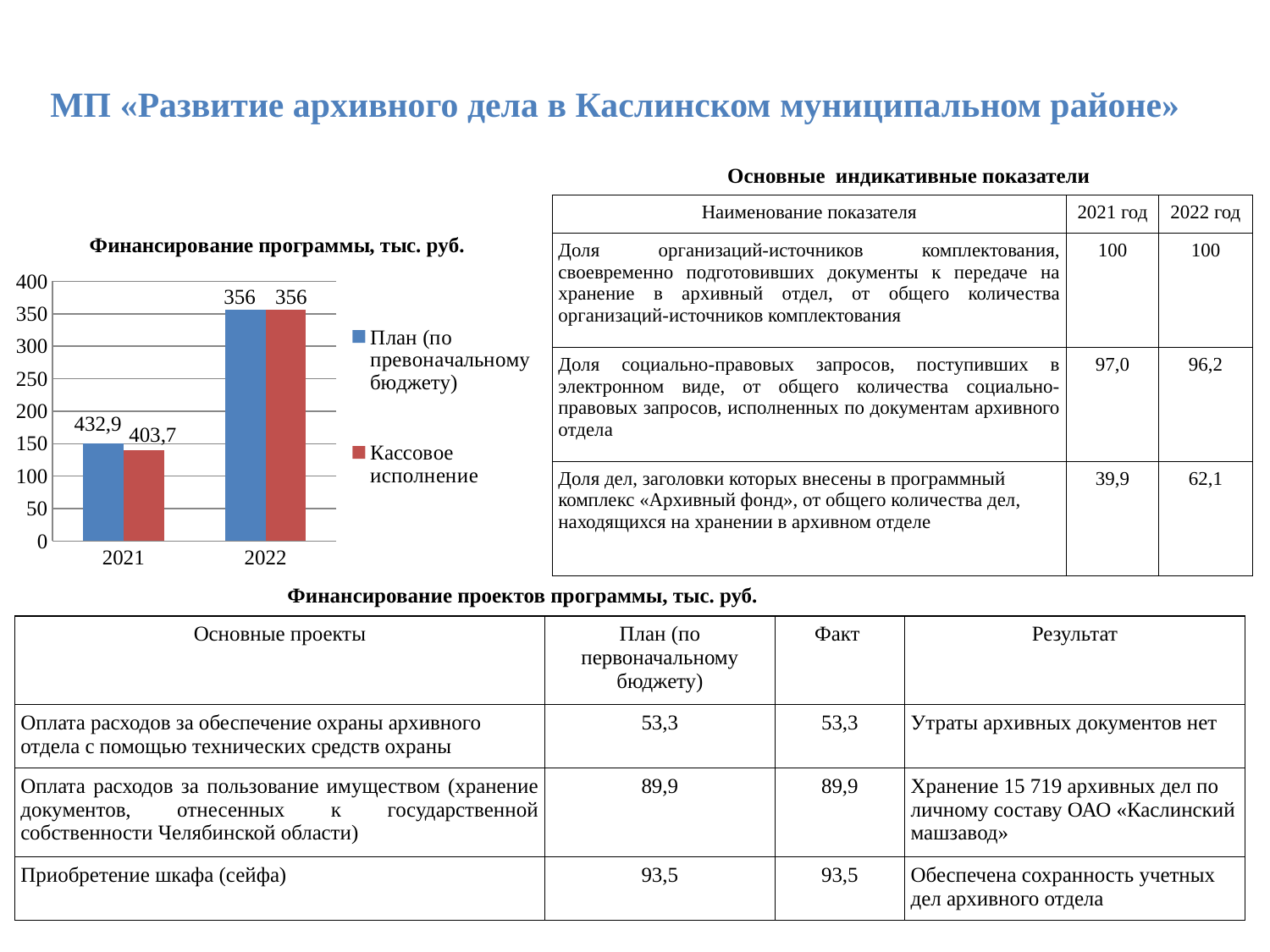

МП «Развитие архивного дела в Каслинском муниципальном районе»
Основные  индикативные показатели
| Наименование показателя | 2021 год | 2022 год |
| --- | --- | --- |
| Доля организаций-источников комплектования, своевременно подготовивших документы к передаче на хранение в архивный отдел, от общего количества организаций-источников комплектования | 100 | 100 |
| Доля социально-правовых запросов, поступивших в электронном виде, от общего количества социально-правовых запросов, исполненных по документам архивного отдела | 97,0 | 96,2 |
| Доля дел, заголовки которых внесены в программный комплекс «Архивный фонд», от общего количества дел, находящихся на хранении в архивном отделе | 39,9 | 62,1 |

### Chart: Финансирование программы, тыс. руб.

| Category | План (по превоначальному бюджету) | Кассовое исполнение |
|---|---|---|
| 2021 | 150.0 | 140.0 |
| 2022 | 356.0 | 356.0 |
Финансирование проектов программы, тыс. руб.
| Основные проекты | План (по первоначальному бюджету) | Факт | Результат |
| --- | --- | --- | --- |
| Оплата расходов за обеспечение охраны архивного отдела с помощью технических средств охраны | 53,3 | 53,3 | Утраты архивных документов нет |
| Оплата расходов за пользование имуществом (хранение документов, отнесенных к государственной собственности Челябинской области) | 89,9 | 89,9 | Хранение 15 719 архивных дел по личному составу ОАО «Каслинский машзавод» |
| Приобретение шкафа (сейфа) | 93,5 | 93,5 | Обеспечена сохранность учетных дел архивного отдела |